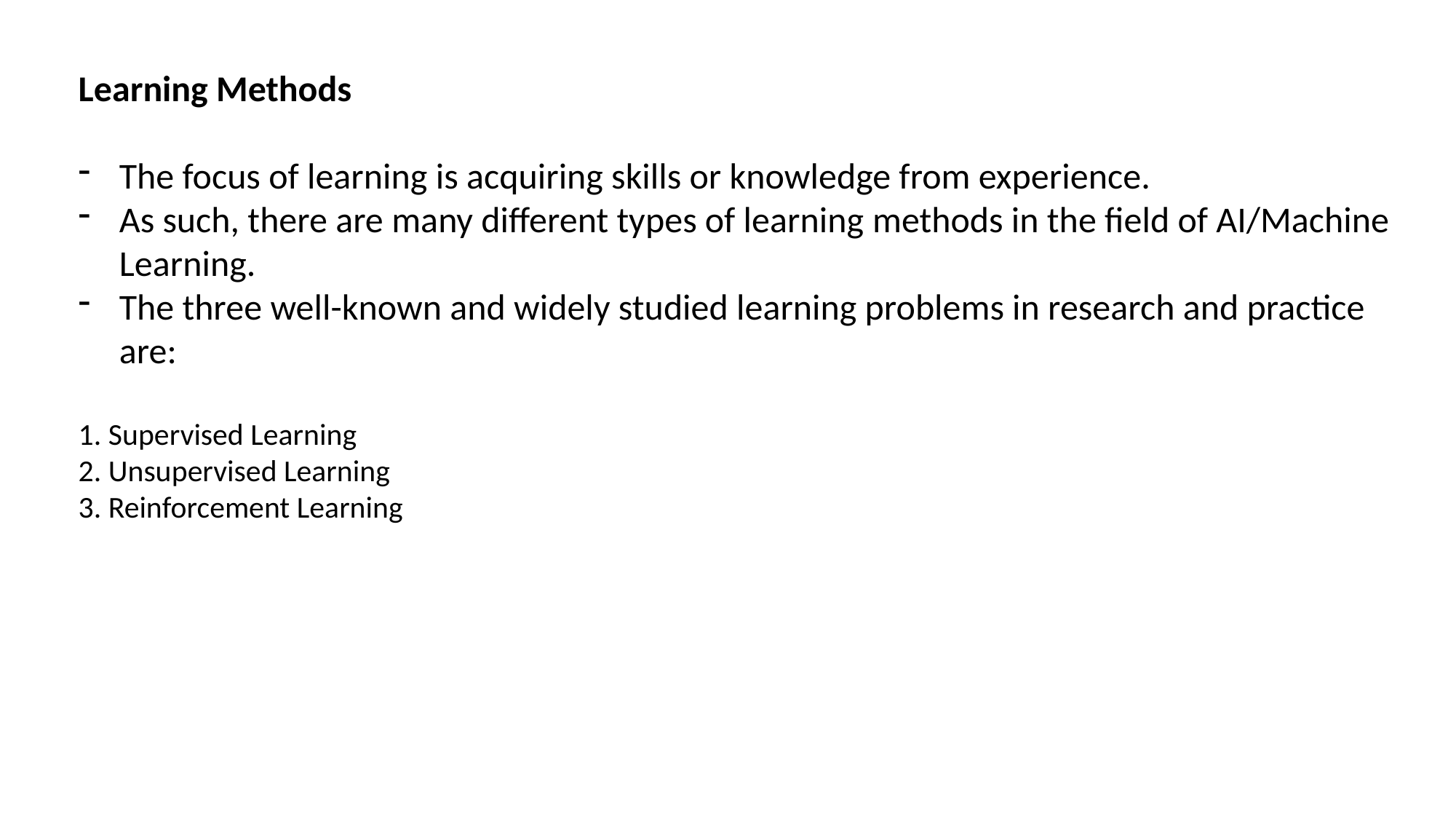

Learning Methods

The focus of learning is acquiring skills or knowledge from experience.
As such, there are many different types of learning methods in the field of AI/Machine Learning.
The three well-known and widely studied learning problems in research and practice are:

1. Supervised Learning
2. Unsupervised Learning
3. Reinforcement Learning